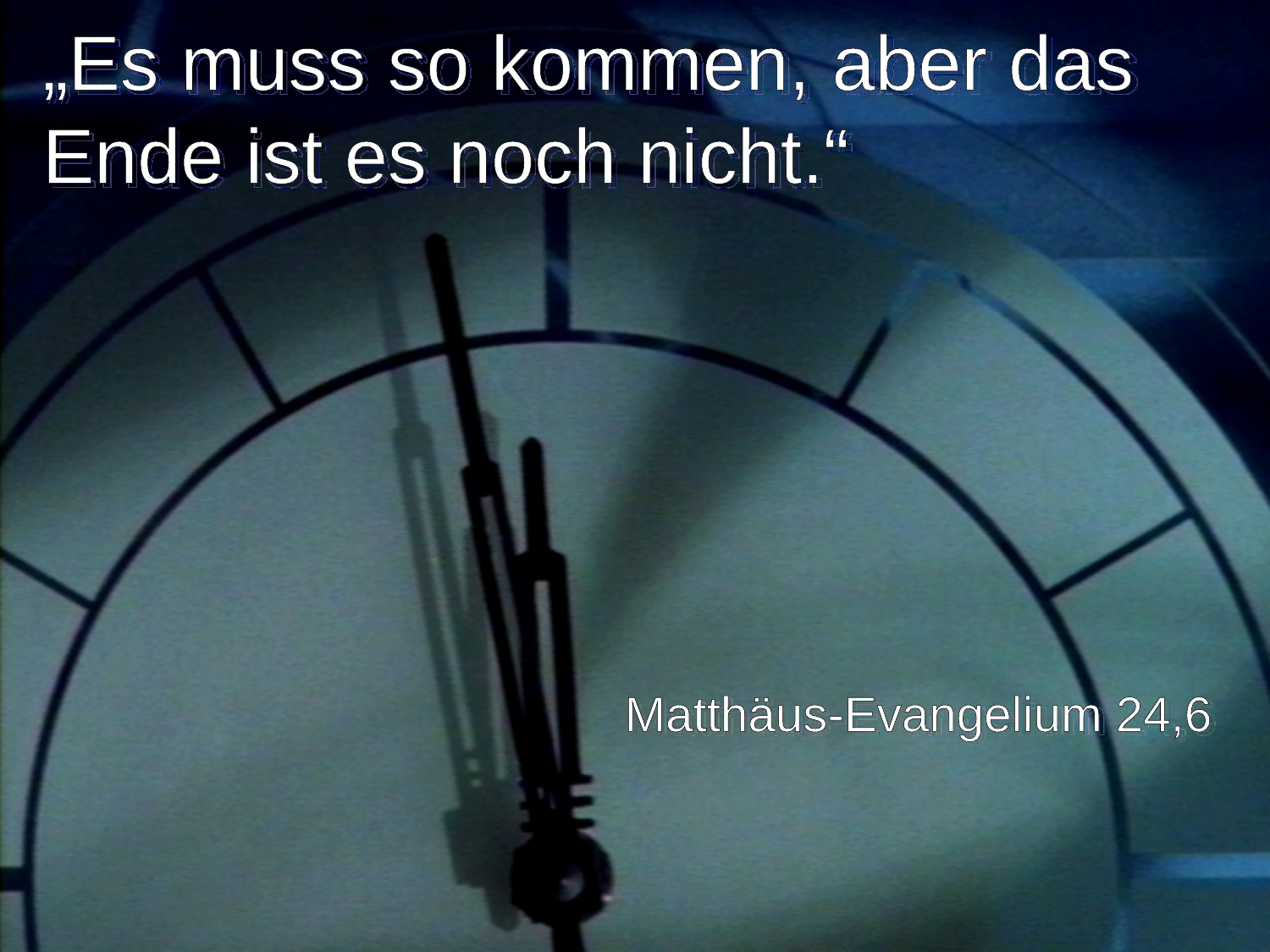

# „Es muss so kommen, aber das Ende ist es noch nicht.“
Matthäus-Evangelium 24,6